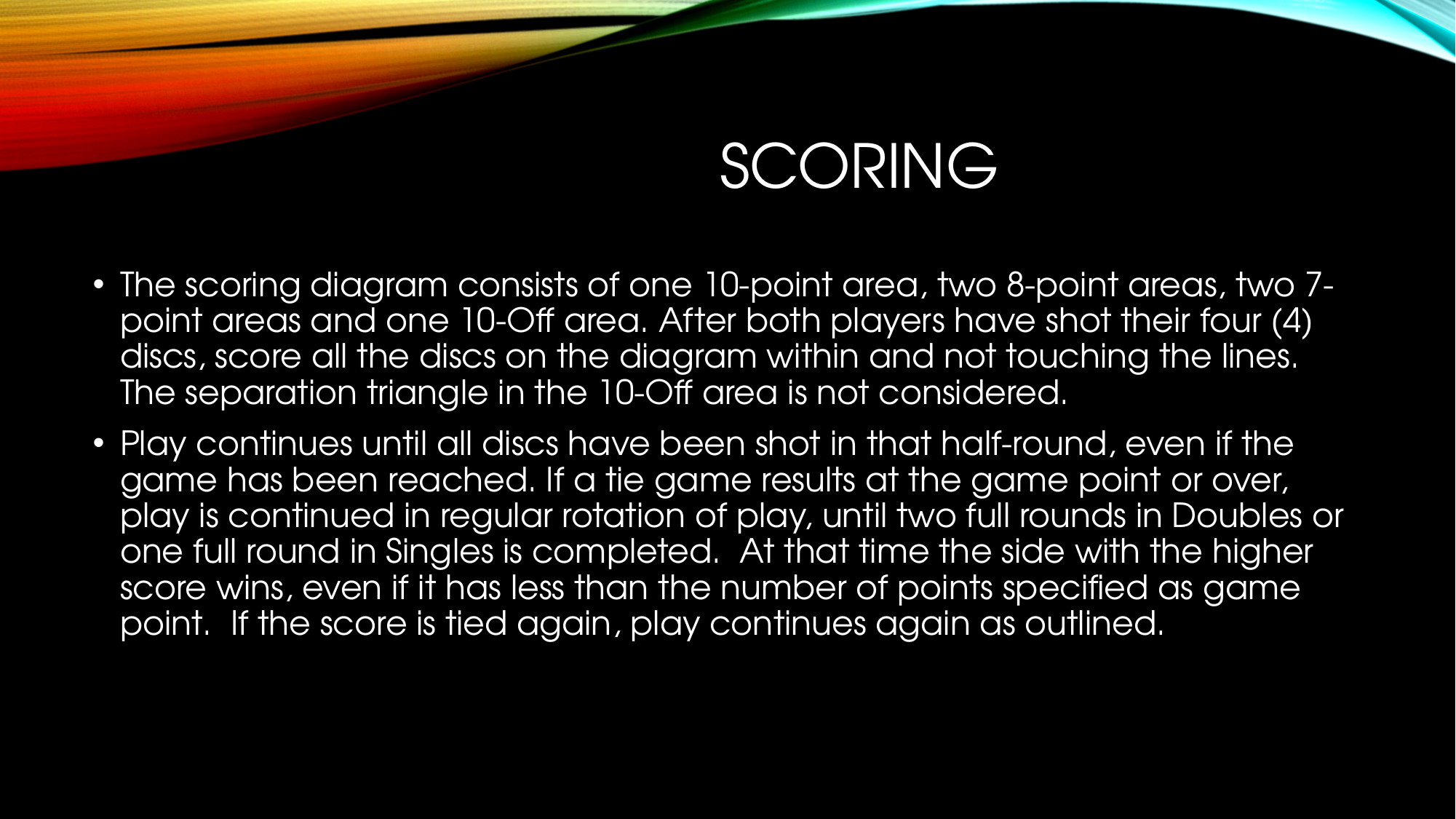

# SCORING
The scoring diagram consists of one 10-point area, two 8-point areas, two 7-point areas and one 10-Off area. After both players have shot their four (4) discs, score all the discs on the diagram within and not touching the lines.  The separation triangle in the 10-Off area is not considered.
Play continues until all discs have been shot in that half-round, even if the game has been reached. If a tie game results at the game point or over, play is continued in regular rotation of play, until two full rounds in Doubles or one full round in Singles is completed.  At that time the side with the higher score wins, even if it has less than the number of points specified as game point.  If the score is tied again, play continues again as outlined.